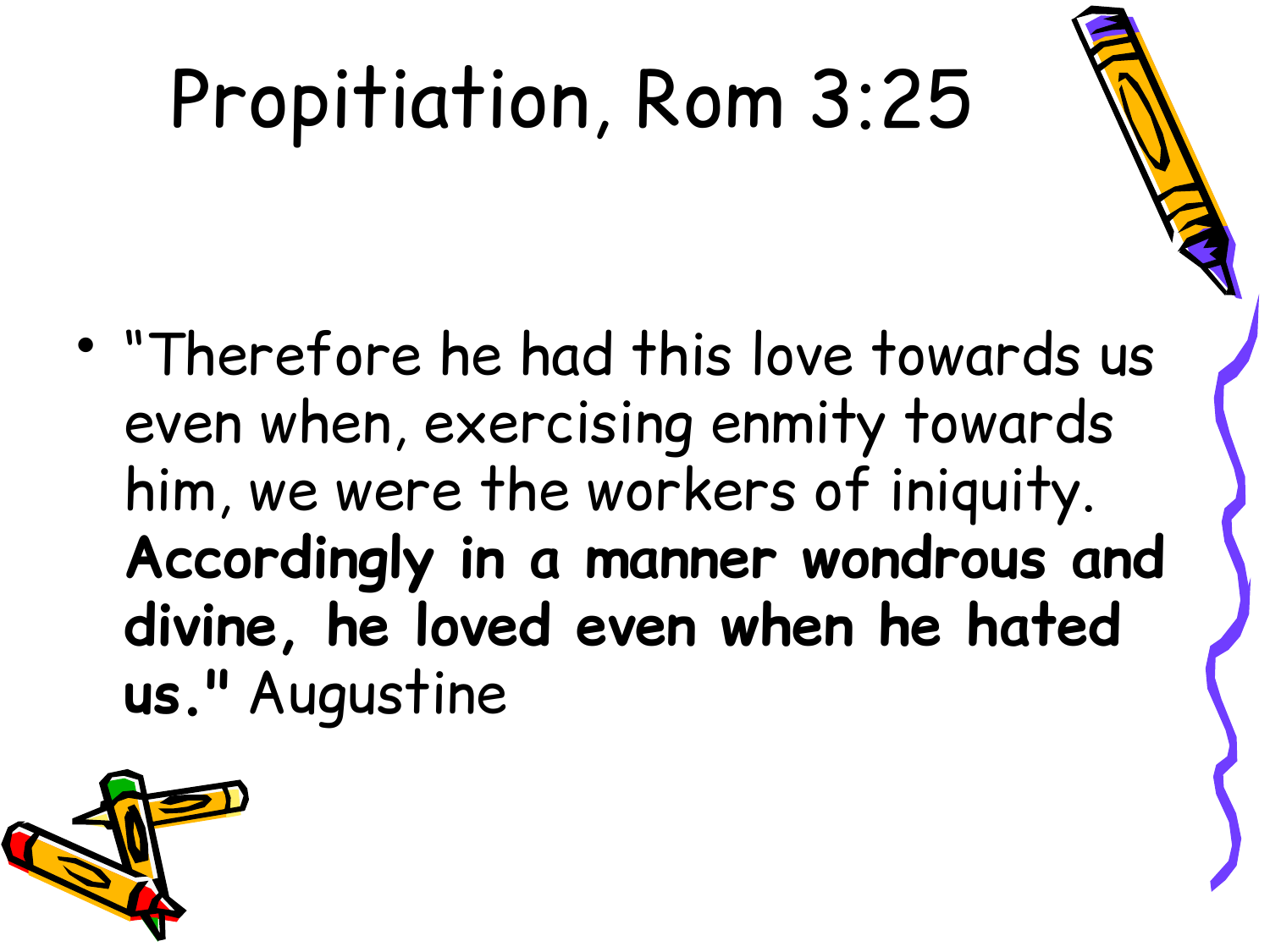

# Propitiation, Rom 3:25

“Therefore he had this love towards us even when, exercising enmity towards him, we were the workers of iniquity. Accordingly in a manner wondrous and divine, he loved even when he hated us." Augustine